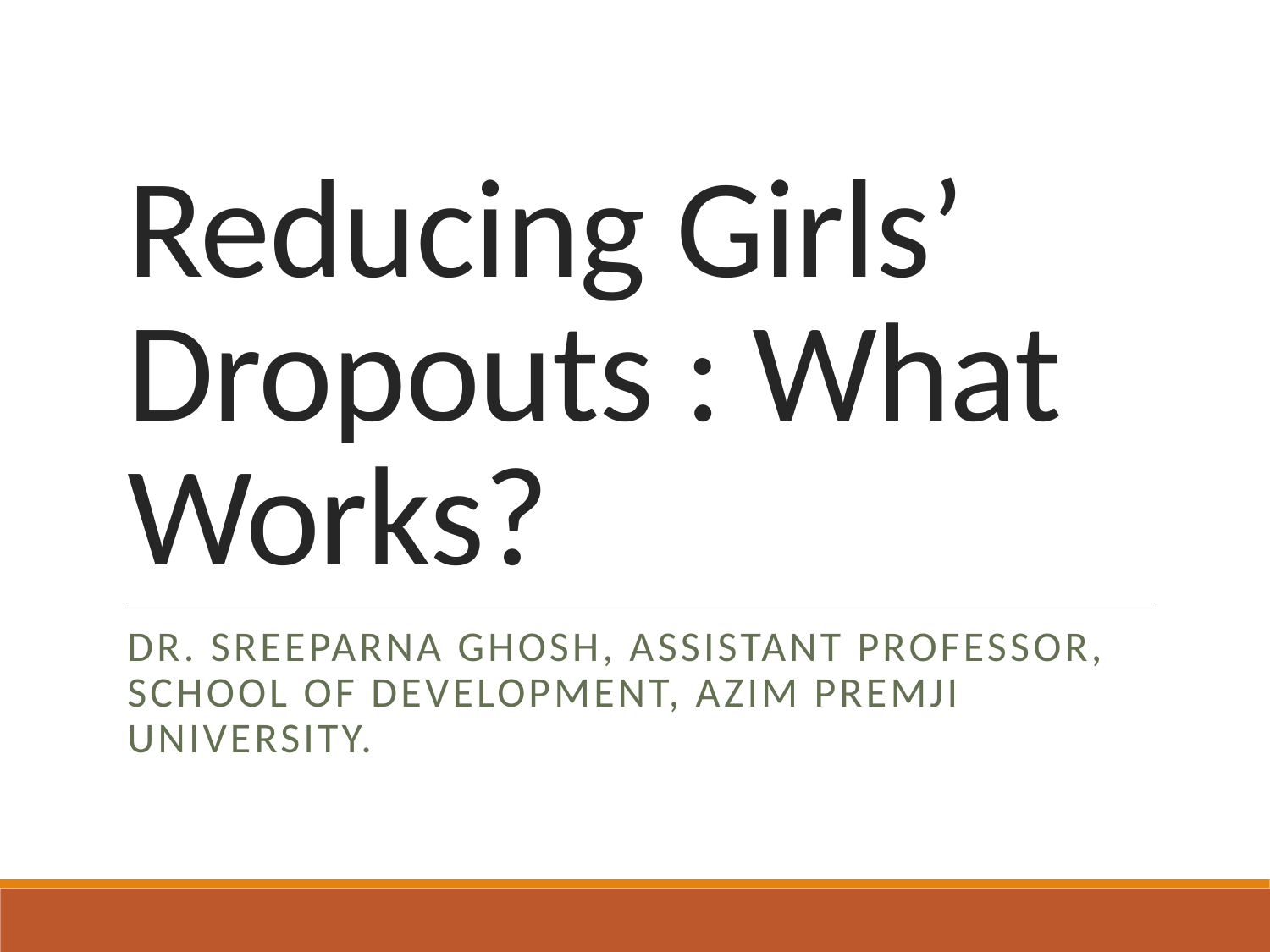

# Reducing Girls’ Dropouts : What Works?
Dr. Sreeparna Ghosh, assistant Professor, school of development, azim Premji university.